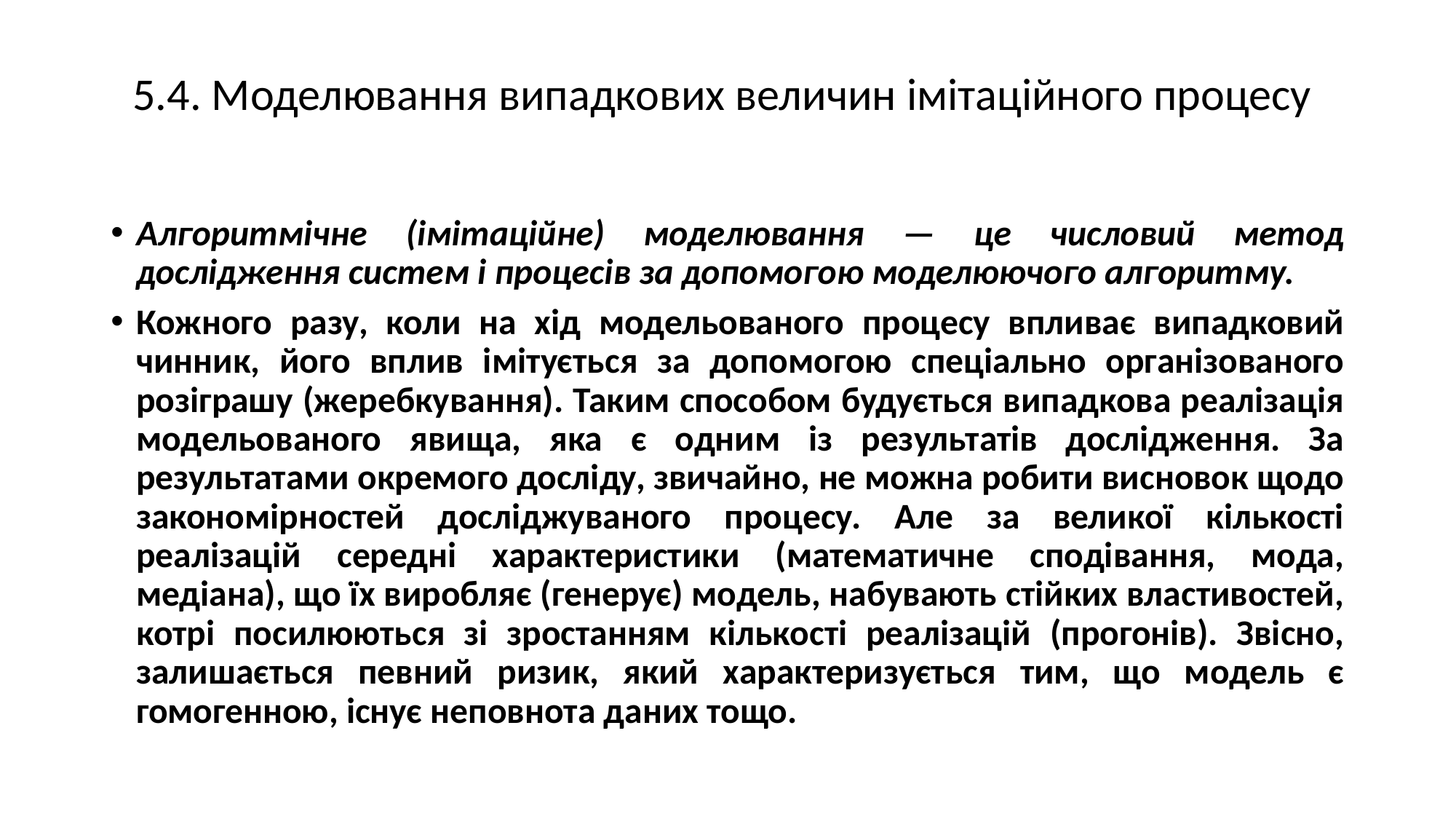

# 5.4. Моделювання випадкових величин імітаційного процесу

Алгоритмічне (імітаційне) моделювання — це числовий метод дослідження систем і процесів за допомогою моделюючого алгоритму.
Кожного разу, коли на хід модельованого процесу впливає випадковий чинник, його вплив імітується за допомогою спеціально організованого розіграшу (жеребкування). Таким способом будується випадкова реалізація модельованого явища, яка є одним із результатів дослідження. За результатами окремого досліду, звичайно, не можна робити висновок щодо закономірностей досліджуваного процесу. Але за великої кількості реалізацій середні характеристики (математичне сподівання, мода, медіана), що їх виробляє (генерує) модель, набувають стійких властивостей, котрі посилюються зі зростанням кількості реалізацій (прогонів). Звісно, залишається певний ризик, який характеризується тим, що модель є гомогенною, існує неповнота даних тощо.